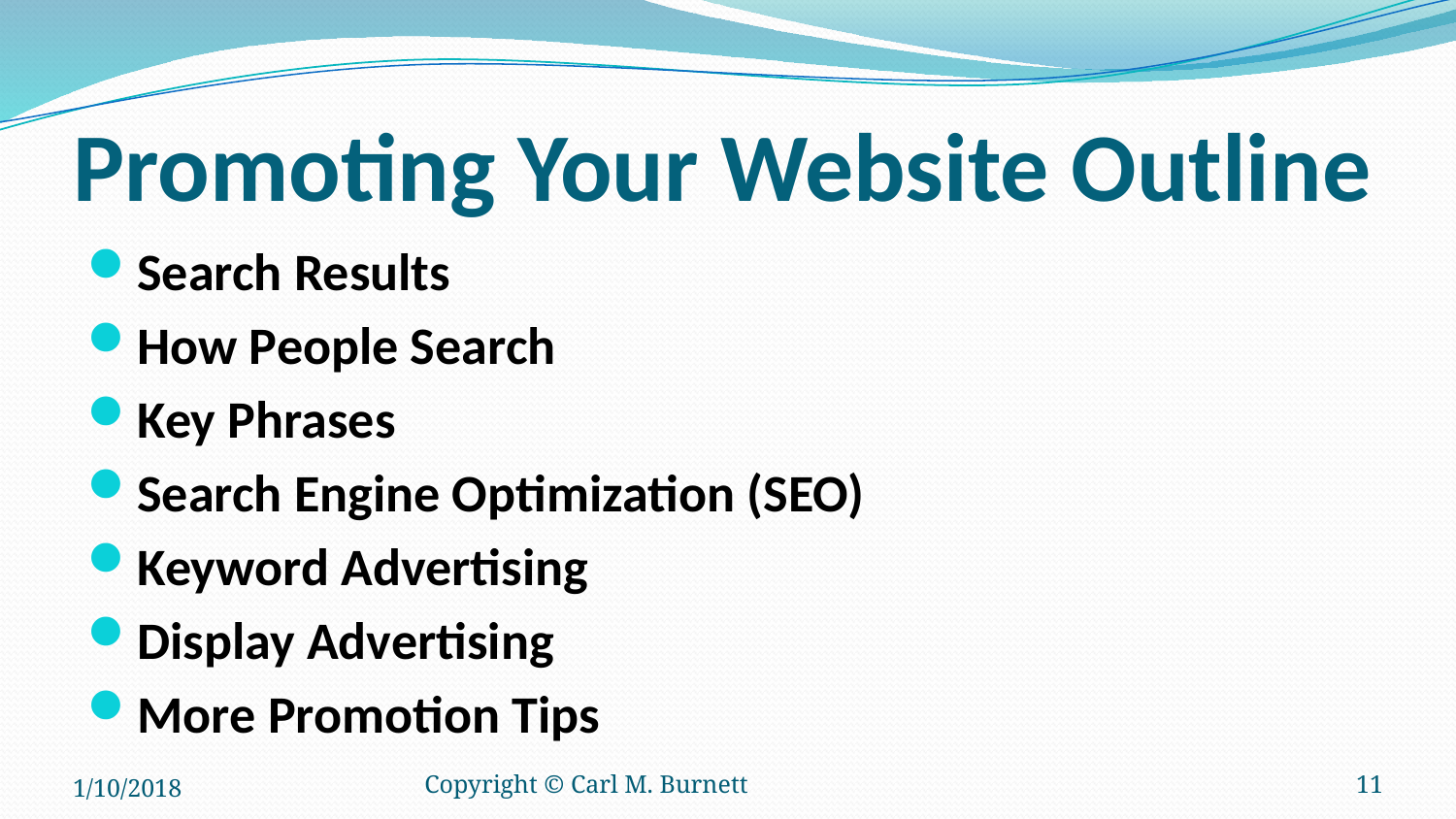

# Promoting Your Website Outline
Search Results
How People Search
Key Phrases
Search Engine Optimization (SEO)
Keyword Advertising
Display Advertising
More Promotion Tips
1/10/2018
Copyright © Carl M. Burnett
11